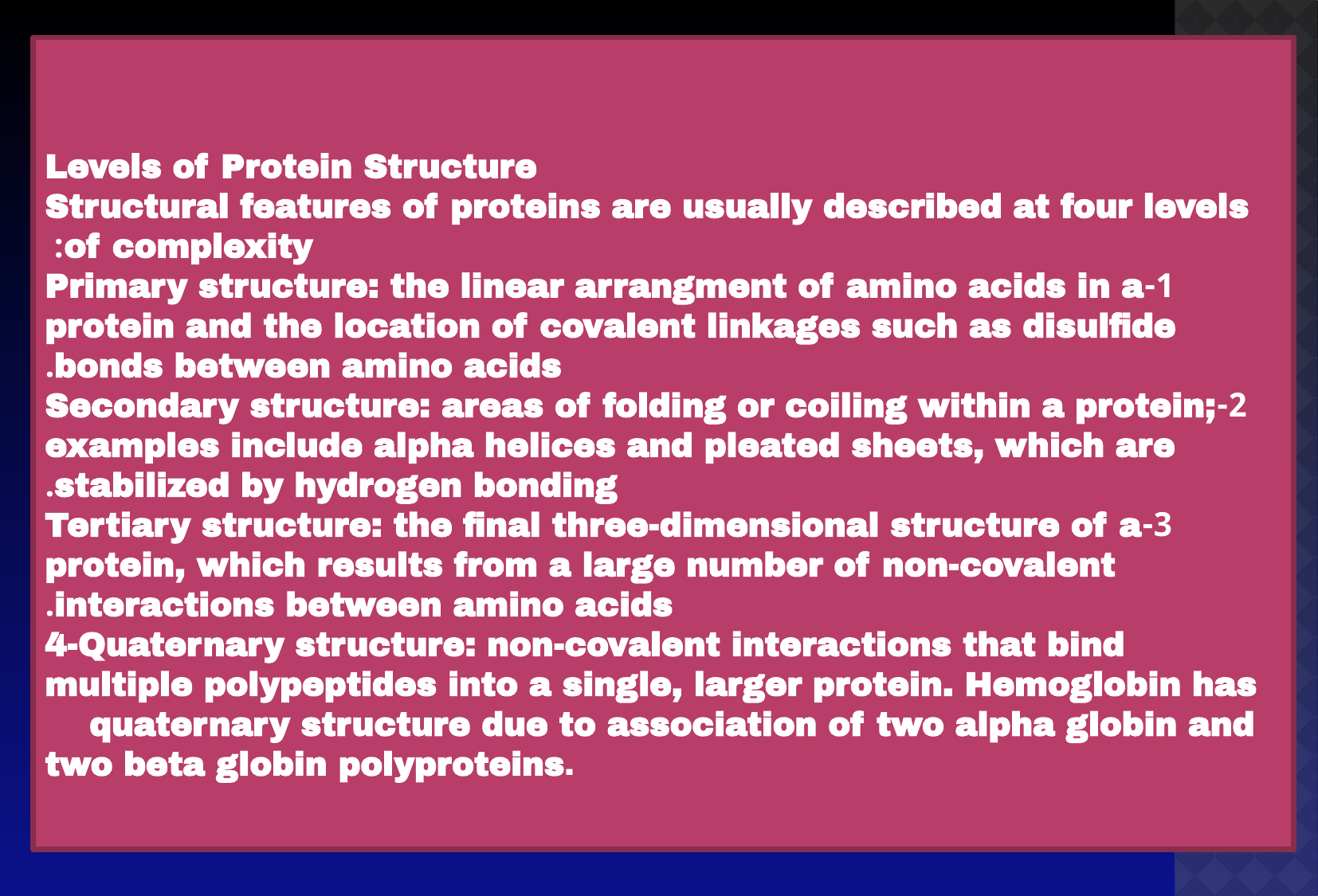

Levels of Protein Structure
Structural features of proteins are usually described at four levels of complexity:
1-Primary structure: the linear arrangment of amino acids in a protein and the location of covalent linkages such as disulfide bonds between amino acids.
2-Secondary structure: areas of folding or coiling within a protein; examples include alpha helices and pleated sheets, which are stabilized by hydrogen bonding.
3-Tertiary structure: the final three-dimensional structure of a protein, which results from a large number of non-covalent interactions between amino acids.
4-Quaternary structure: non-covalent interactions that bind multiple polypeptides into a single, larger protein. Hemoglobin has       quaternary structure due to association of two alpha globin and two beta globin polyproteins.